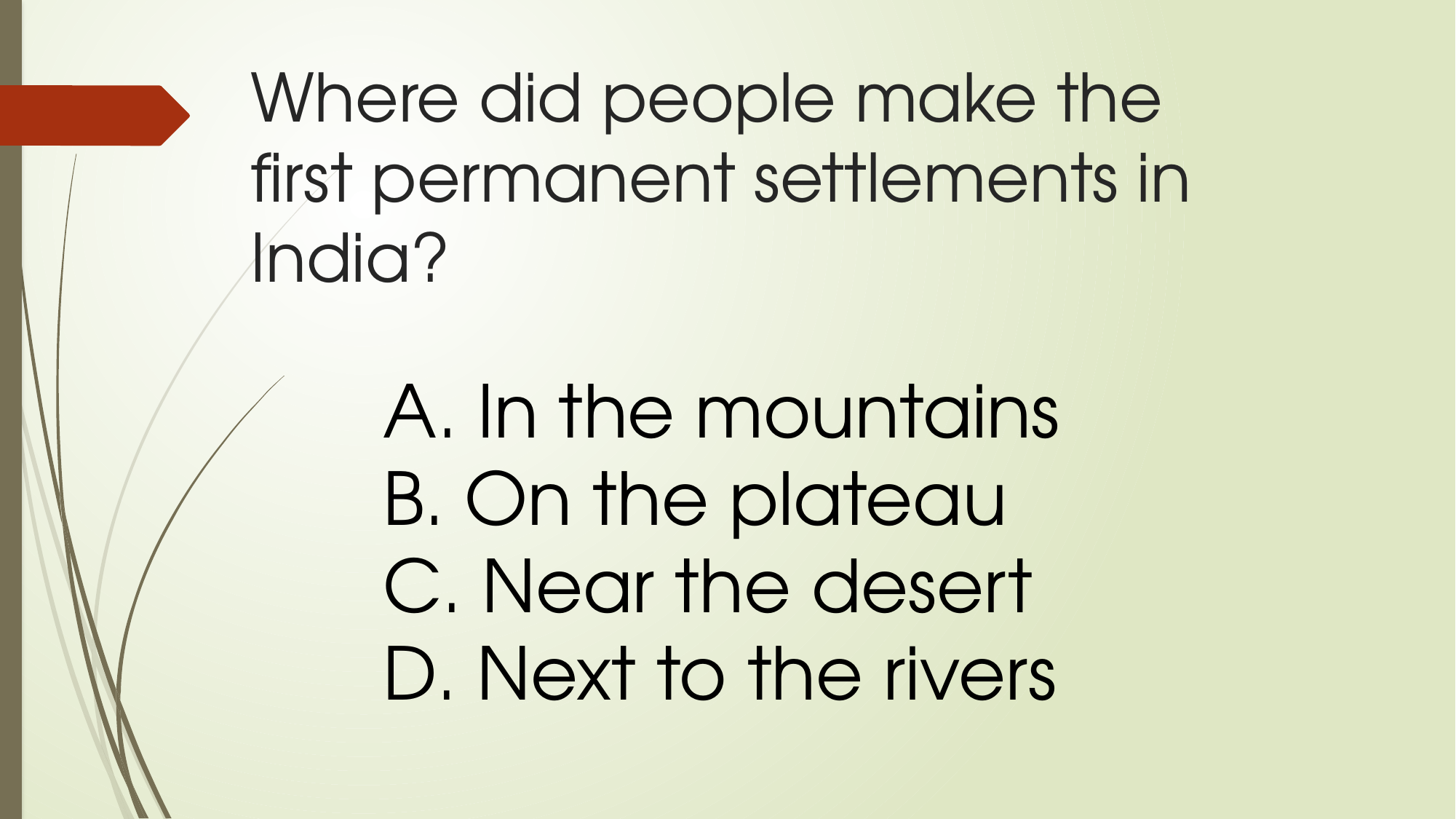

# Where did people make the first permanent settlements in India?
A. In the mountains
B. On the plateau
C. Near the desert
D. Next to the rivers